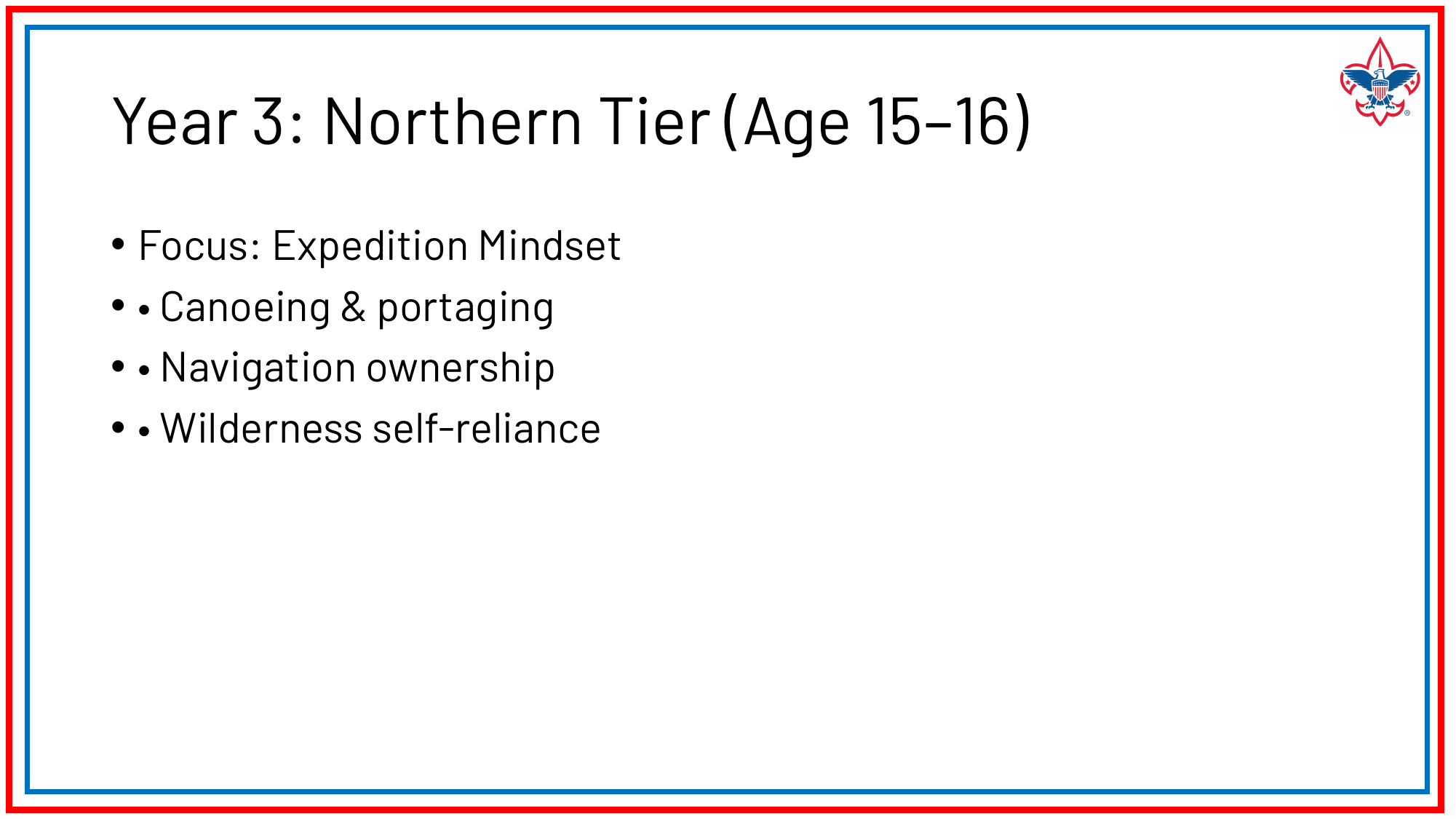

# Year 3: Northern Tier (Age 15–16)
Focus: Expedition Mindset
• Canoeing & portaging
• Navigation ownership
• Wilderness self-reliance